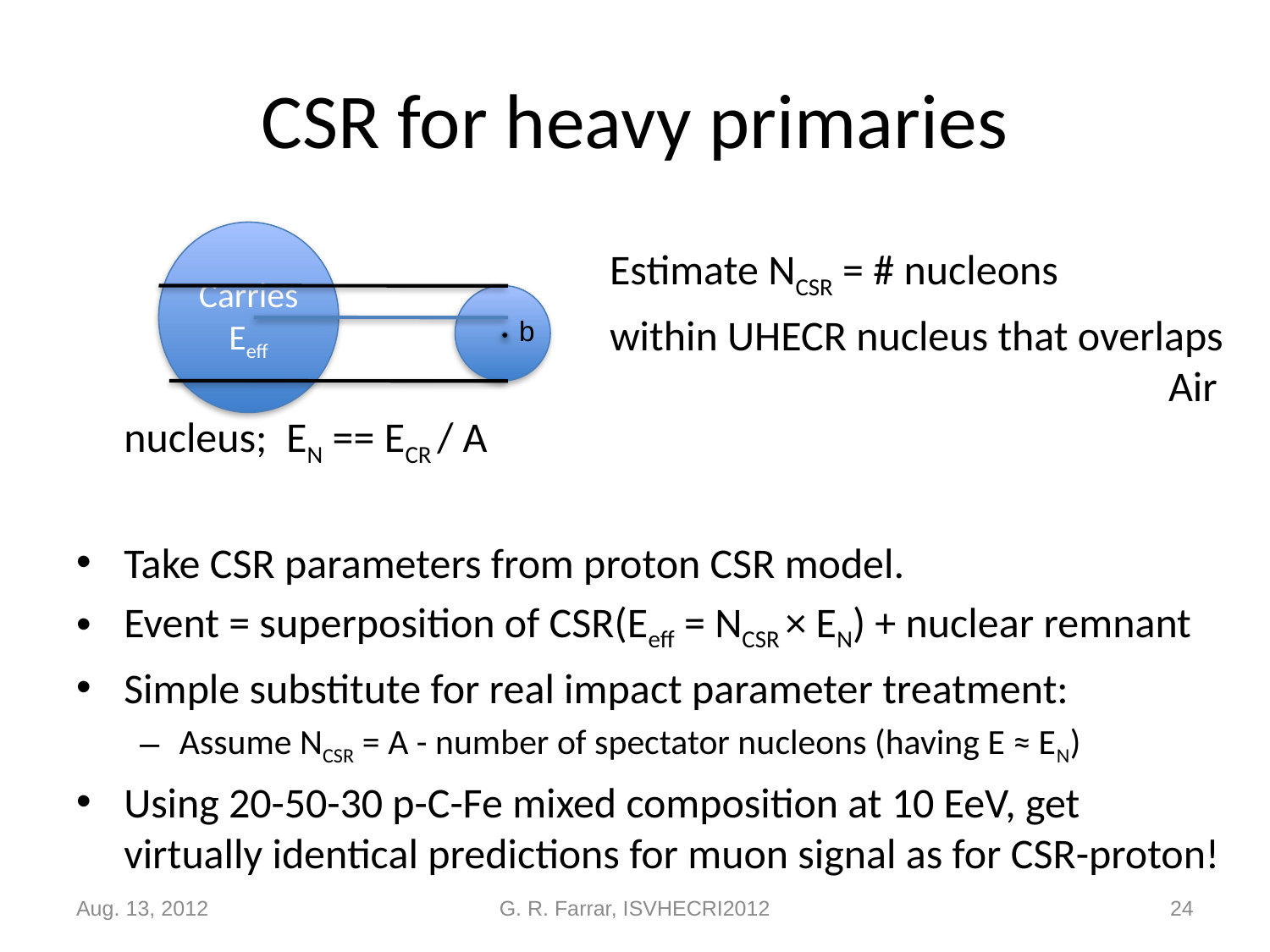

# CSR for heavy primaries
                                          Estimate NCSR = # nucleons
                                                        within UHECR nucleus that overlaps 								   Air nucleus;  EN == ECR / A

Take CSR parameters from proton CSR model.
Event = superposition of CSR(Eeff = NCSR × EN) + nuclear remnant
Simple substitute for real impact parameter treatment:
Assume NCSR = A - number of spectator nucleons (having E ≈ EN)
Using 20-50-30 p-C-Fe mixed composition at 10 EeV, get virtually identical predictions for muon signal as for CSR-proton!

Carries Eeff

b

Aug. 13, 2012
G. R. Farrar, ISVHECRI2012
24